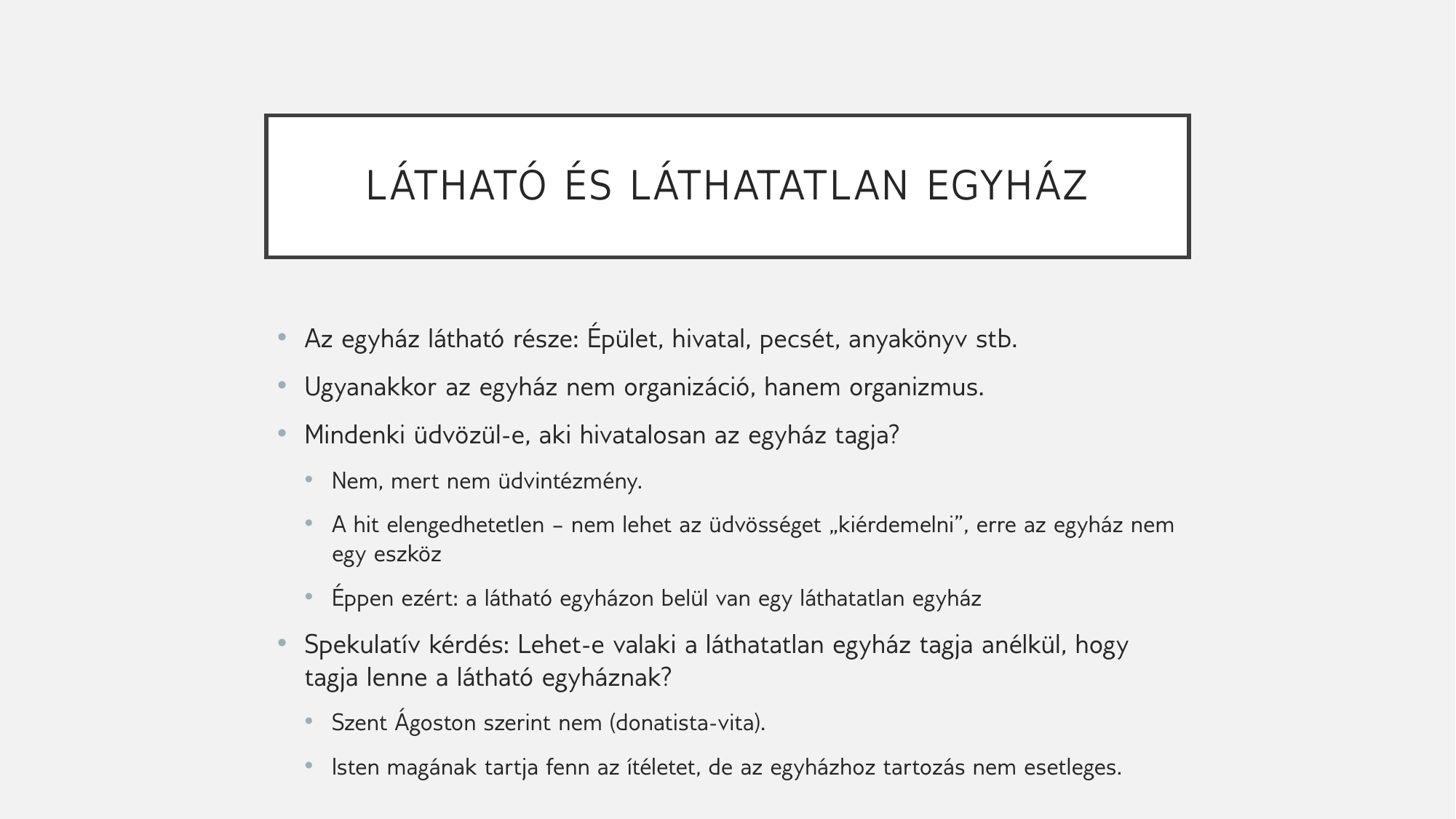

# Látható és láthatatlan egyház
Az egyház látható része: Épület, hivatal, pecsét, anyakönyv stb.
Ugyanakkor az egyház nem organizáció, hanem organizmus.
Mindenki üdvözül-e, aki hivatalosan az egyház tagja?
Nem, mert nem üdvintézmény.
A hit elengedhetetlen – nem lehet az üdvösséget „kiérdemelni”, erre az egyház nem egy eszköz
Éppen ezért: a látható egyházon belül van egy láthatatlan egyház
Spekulatív kérdés: Lehet-e valaki a láthatatlan egyház tagja anélkül, hogy tagja lenne a látható egyháznak?
Szent Ágoston szerint nem (donatista-vita).
Isten magának tartja fenn az ítéletet, de az egyházhoz tartozás nem esetleges.